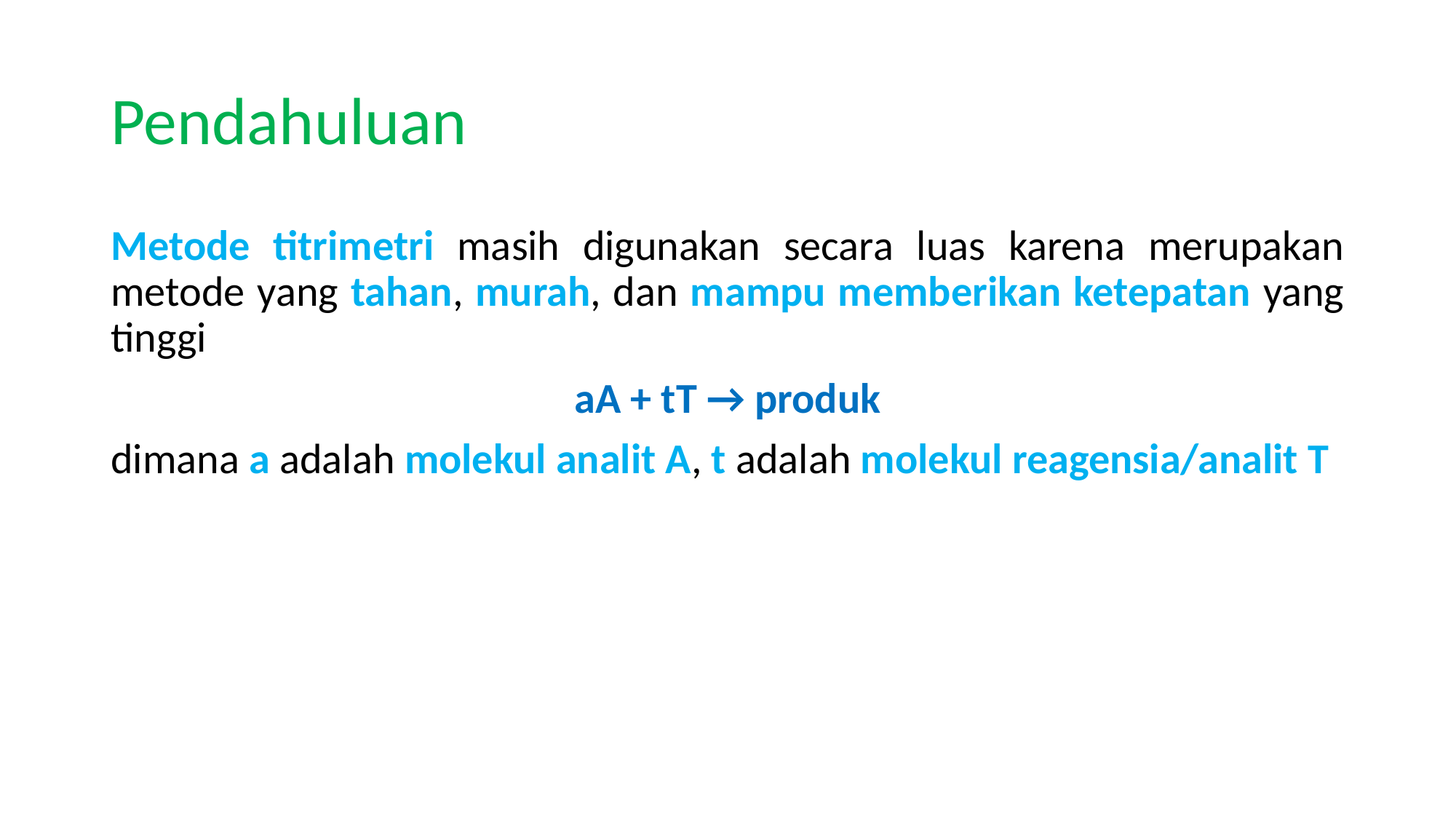

# Pendahuluan
Metode titrimetri masih digunakan secara luas karena merupakan metode yang tahan, murah, dan mampu memberikan ketepatan yang tinggi
aA + tT → produk
dimana a adalah molekul analit A, t adalah molekul reagensia/analit T